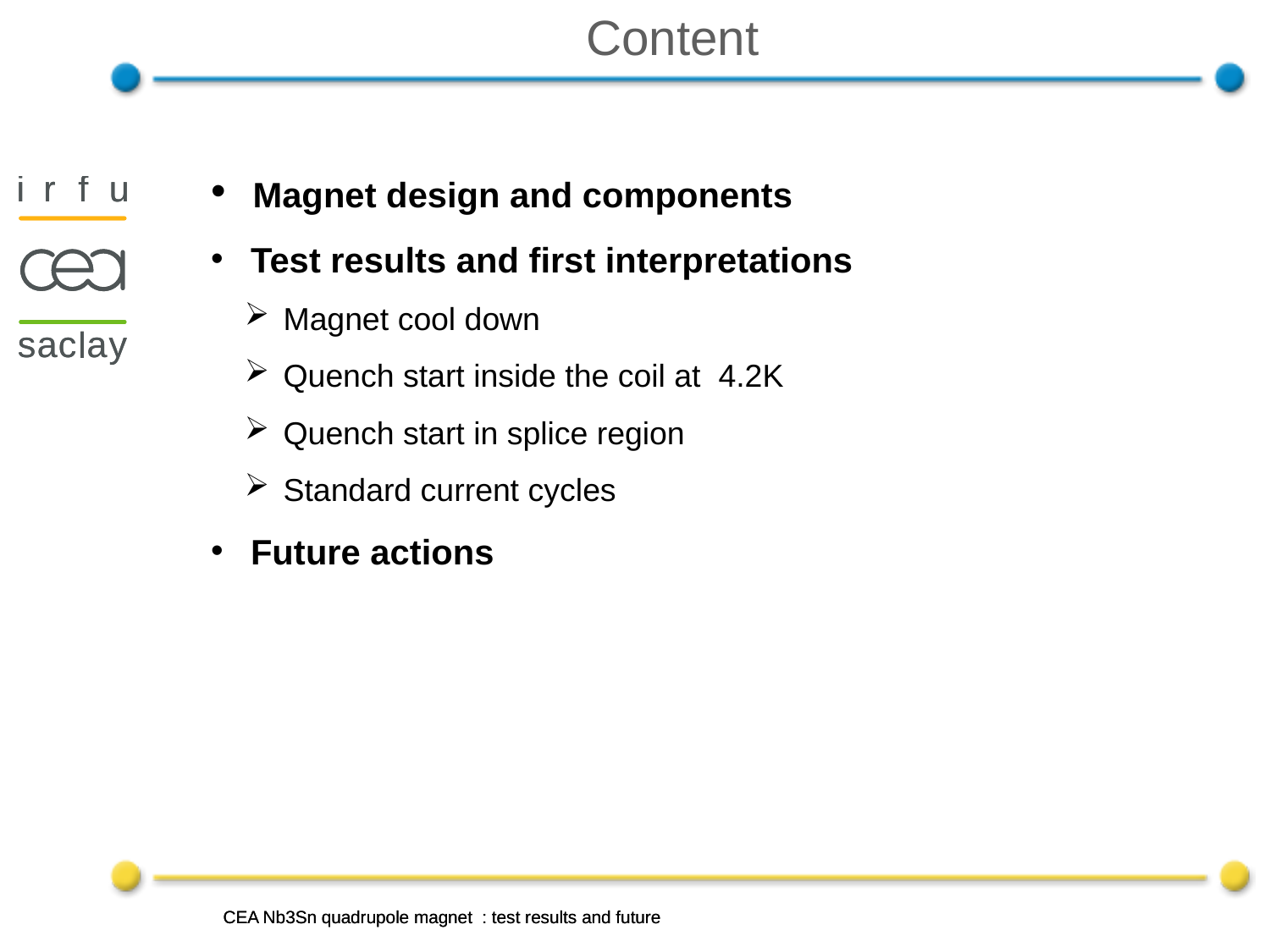

# Content
 Magnet design and components
 Test results and first interpretations
 Magnet cool down
 Quench start inside the coil at  4.2K
 Quench start in splice region
 Standard current cycles
 Future actions